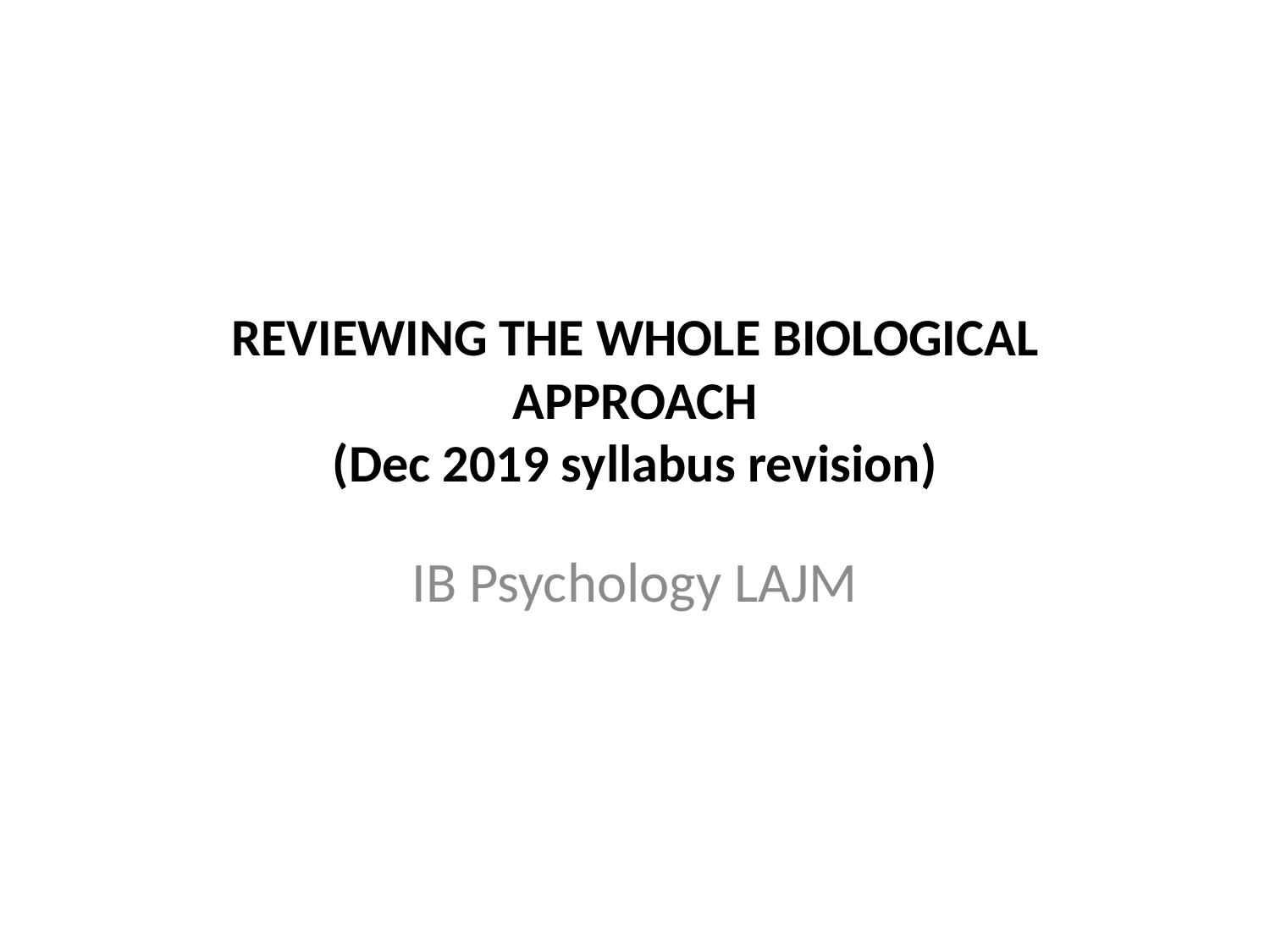

# REVIEWING THE WHOLE BIOLOGICAL APPROACH (Dec 2019 syllabus revision)
IB Psychology LAJM